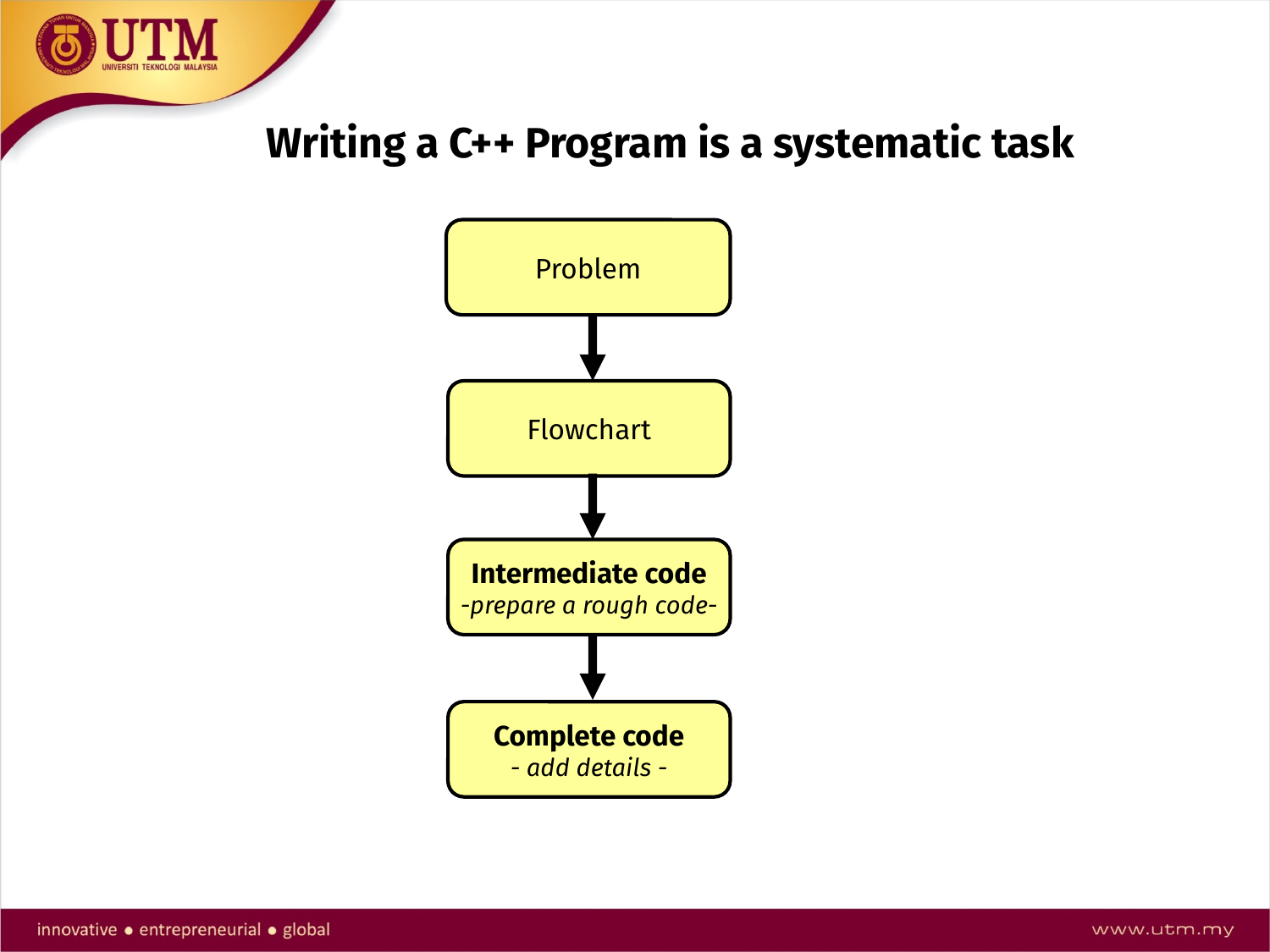

Writing a C++ Program is a systematic task

Problem

Flowchart

Intermediate code
-prepare a rough code-

Complete code
- add details -